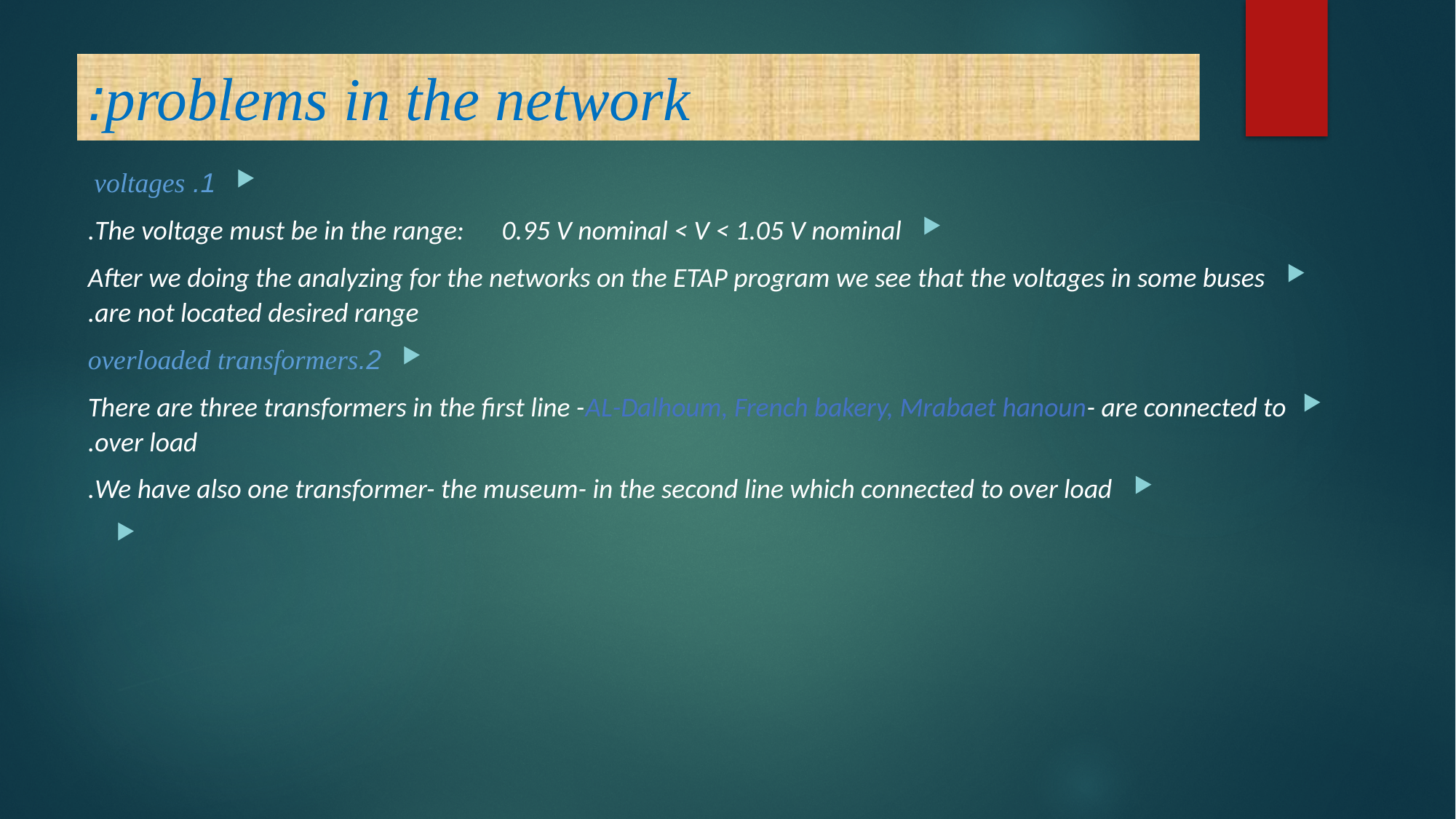

# problems in the network:
1. voltages
The voltage must be in the range:      0.95 V nominal < V < 1.05 V nominal.
After we doing the analyzing for the networks on the ETAP program we see that the voltages in some buses are not located desired range.
2.overloaded transformers
There are three transformers in the first line -AL-Dalhoum, French bakery, Mrabaet hanoun- are connected to over load.
We have also one transformer- the museum- in the second line which connected to over load.